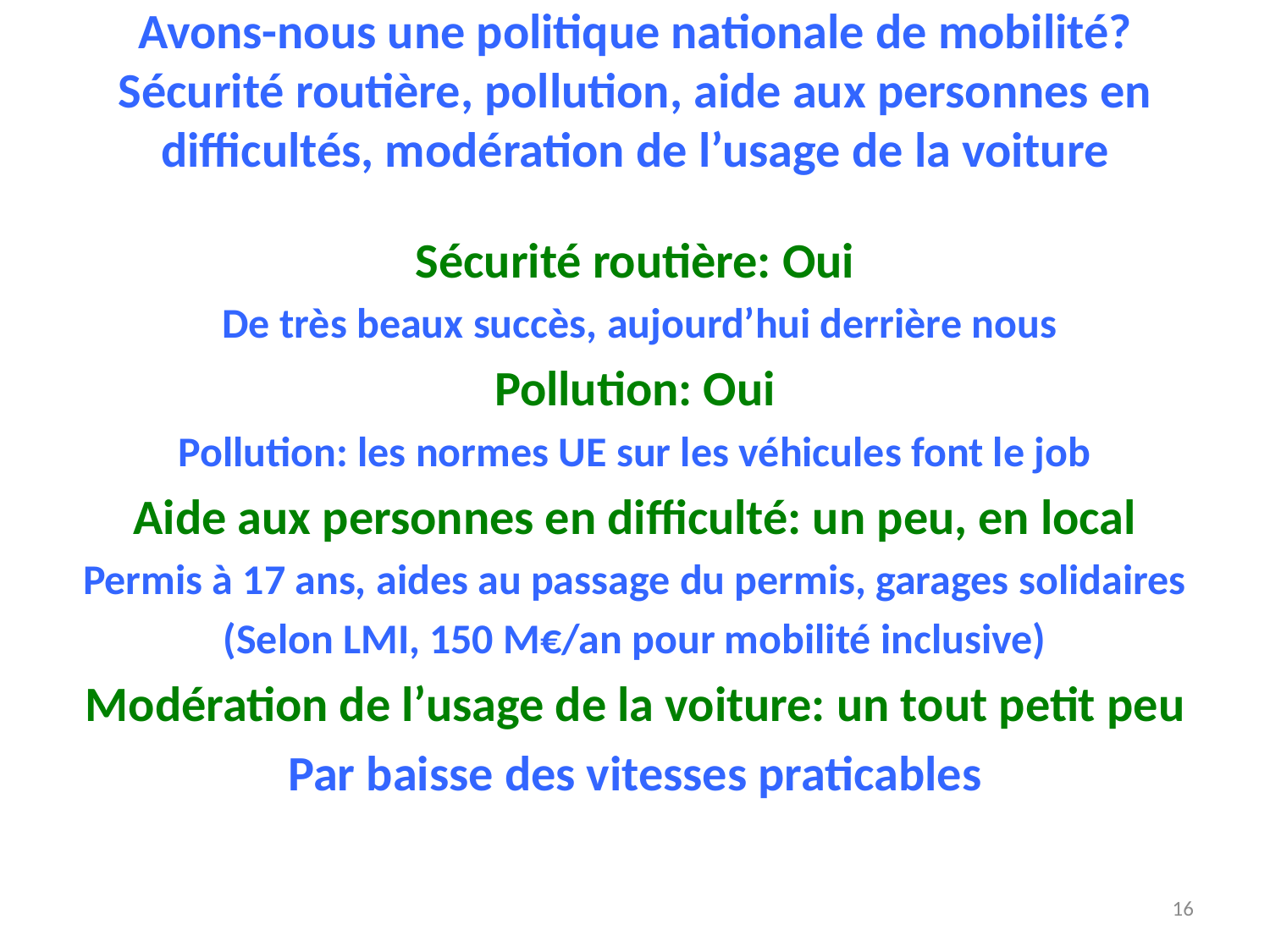

# Avons-nous une politique nationale de mobilité? Sécurité routière, pollution, aide aux personnes en difficultés, modération de l’usage de la voiture
Sécurité routière: Oui
 De très beaux succès, aujourd’hui derrière nous
Pollution: Oui
Pollution: les normes UE sur les véhicules font le job
Aide aux personnes en difficulté: un peu, en local
Permis à 17 ans, aides au passage du permis, garages solidaires
(Selon LMI, 150 M€/an pour mobilité inclusive)
Modération de l’usage de la voiture: un tout petit peu
Par baisse des vitesses praticables

16